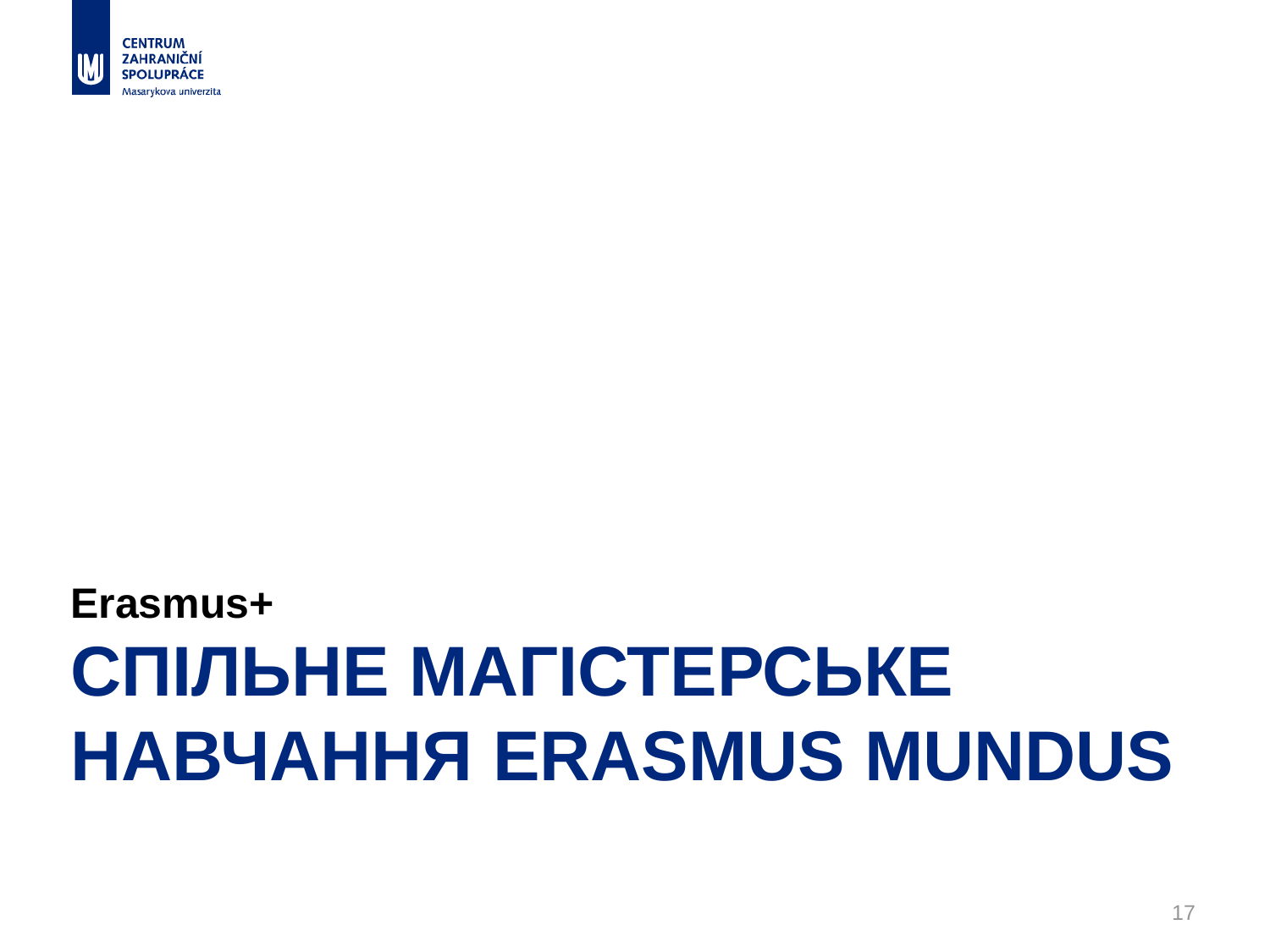

Erasmus+
# СПІЛЬНЕ МАГІСТЕРСЬКЕ НАВЧАННЯ ERASMUS MUNDUS
17